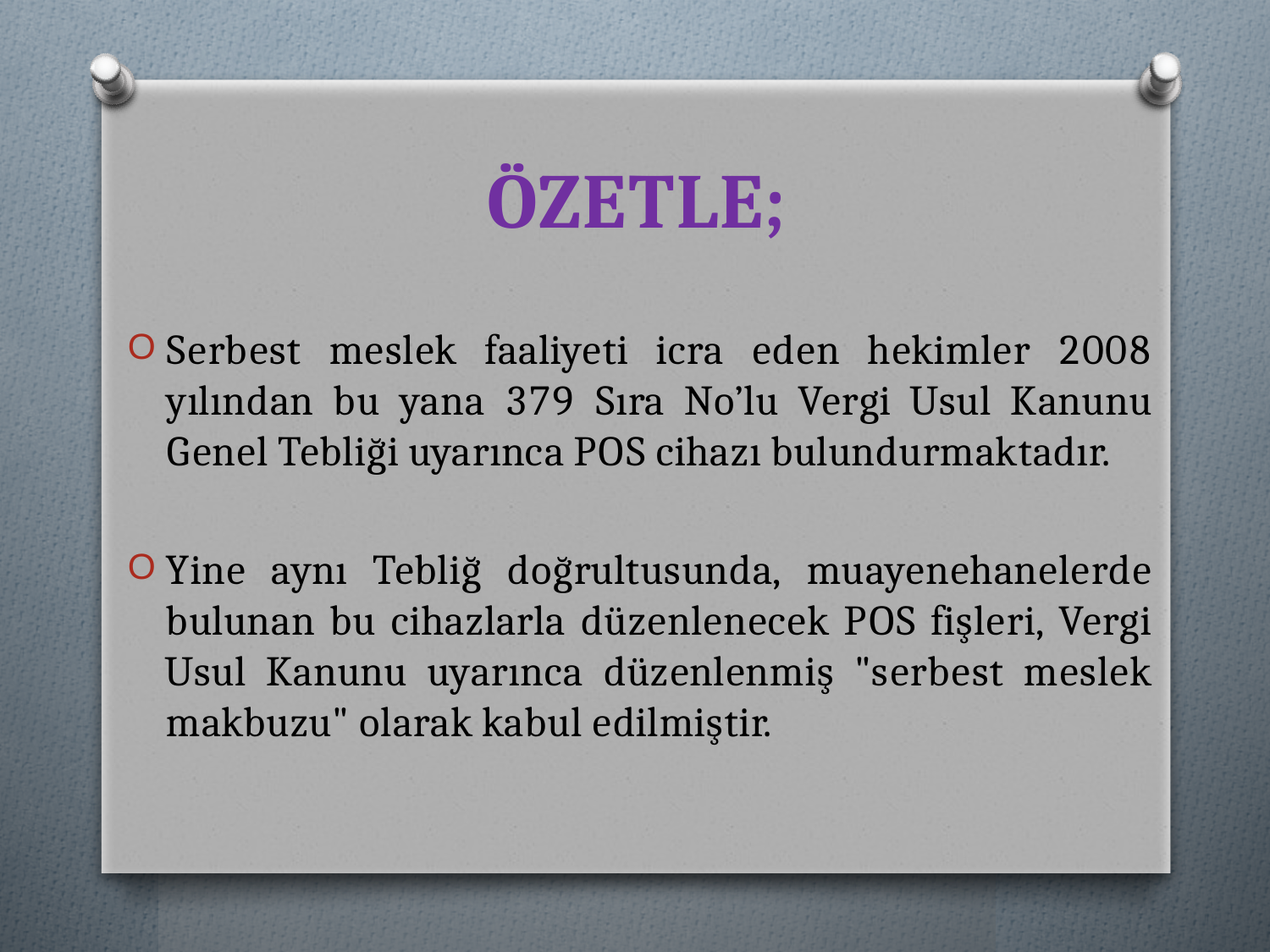

# ÖZETLE;

Serbest meslek faaliyeti icra eden hekimler 2008 yılından bu yana 379 Sıra No’lu Vergi Usul Kanunu Genel Tebliği uyarınca POS cihazı bulundurmaktadır.

Yine aynı Tebliğ doğrultusunda, muayenehanelerde bulunan bu cihazlarla düzenlenecek POS fişleri, Vergi Usul Kanunu uyarınca düzenlenmiş "serbest meslek makbuzu" olarak kabul edilmiştir.